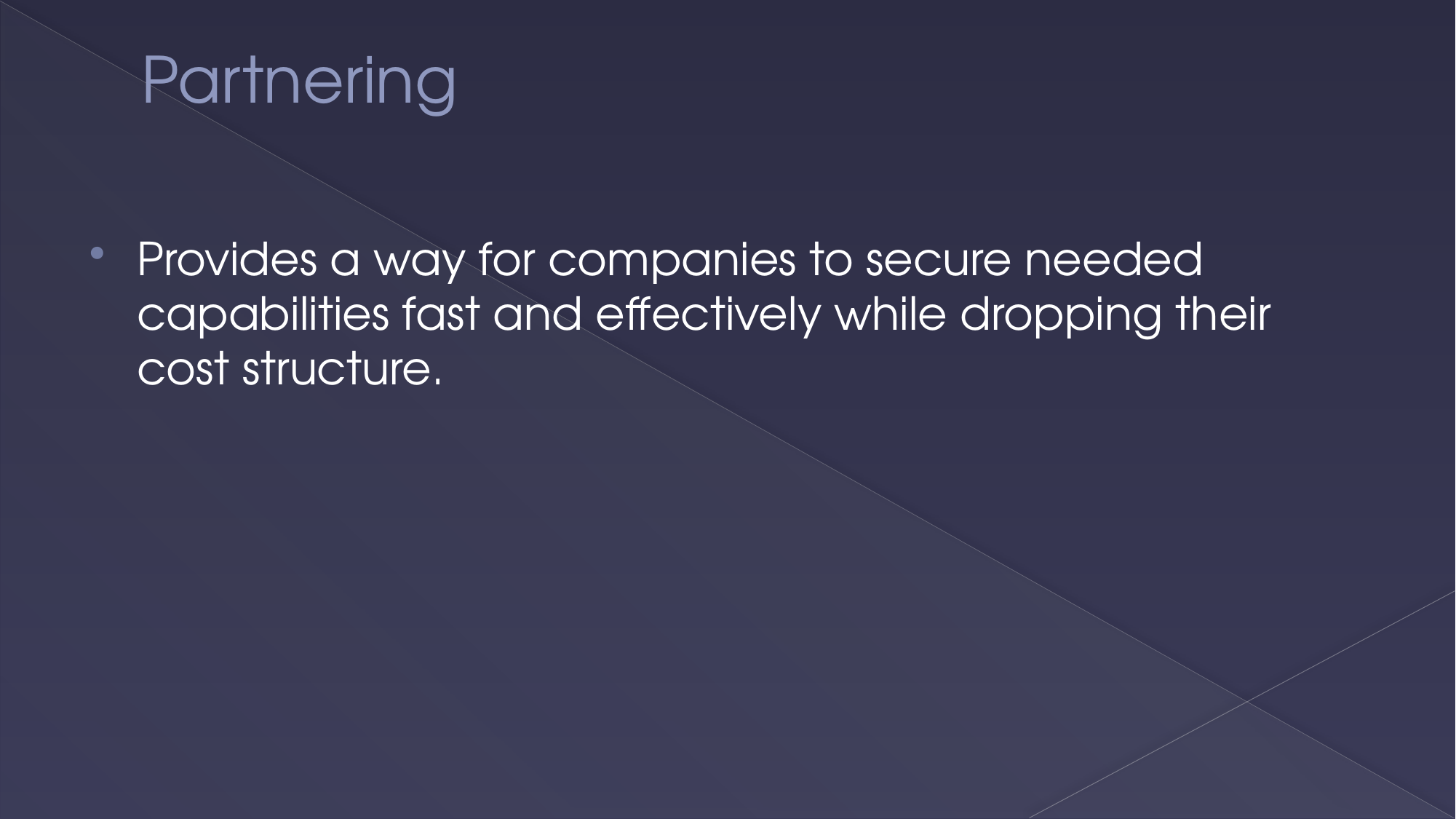

# Partnering
Provides a way for companies to secure needed capabilities fast and effectively while dropping their cost structure.